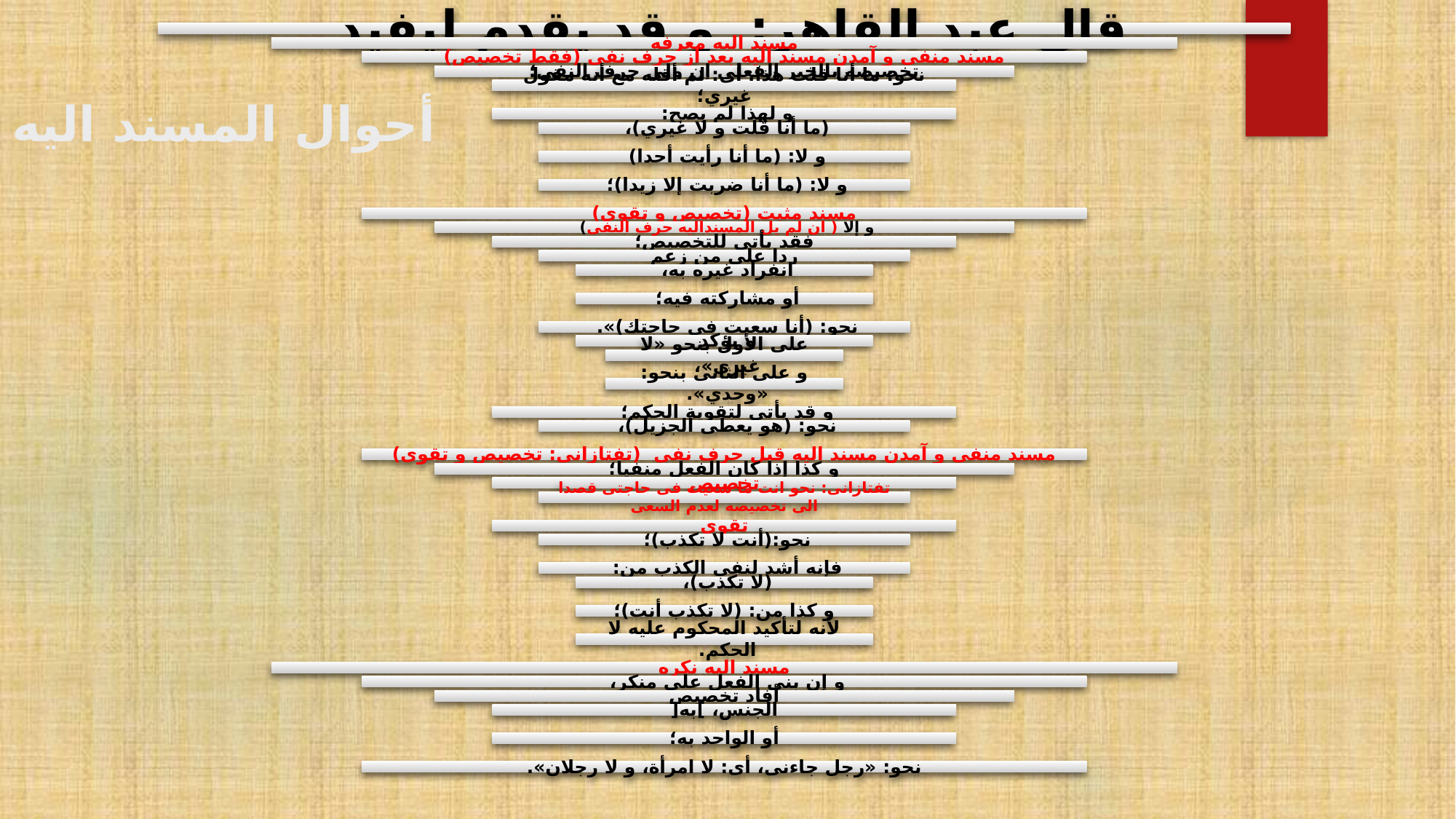

أحوال المسند الیه‏
قال عبد القاهر:  و قد يقدم ليفيد
مسند الیه معرفه
مسند منفی و آمدن مسند الیه بعد از حرف نفی (فقط تخصیص)
و لهذا لم يصح:
مسند مثبت (تخصیص و تقوی)
فقد يأتى للتخصيص؛
ردا على من زعم
انفراد غيره‏ به،
أو مشاركته فيه؛
و قد يأتى لتقوية الحكم؛
مسند منفی و آمدن مسند الیه قبل حرف نفی  (تفتازانی: تخصیص و تقوی)
و كذا إذا كان الفعل منفيا؛
تخصیص
تقوی
فإنه أشد لنفى الكذب من:
مسند الیه نکره
و إن بنى الفعل على منكر،
أفاد تخصيص
أو الواحد به؛